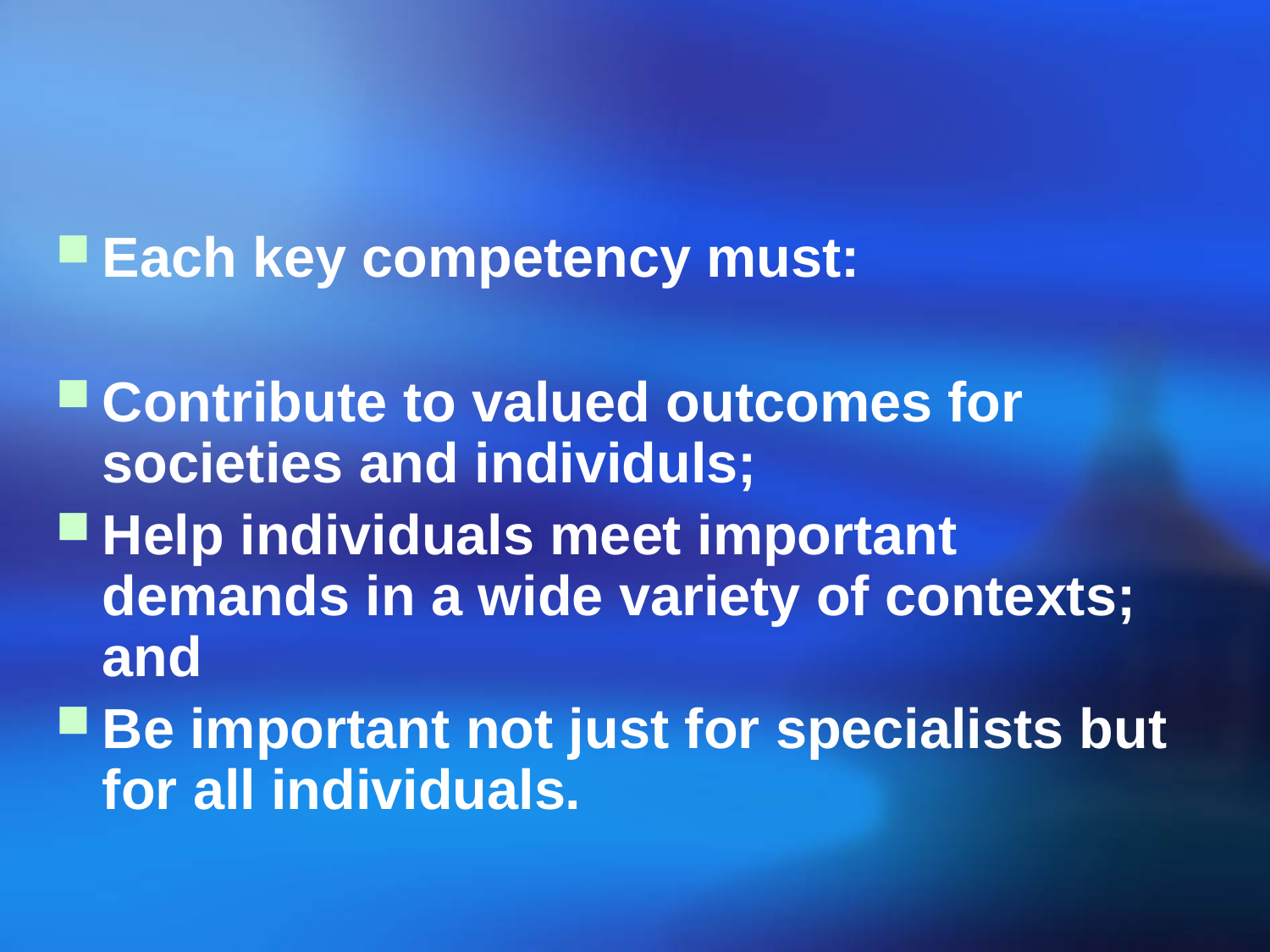

#
Each key competency must:

Contribute to valued outcomes for societies and individuls;
Help individuals meet important demands in a wide variety of contexts; and
Be important not just for specialists but for all individuals.